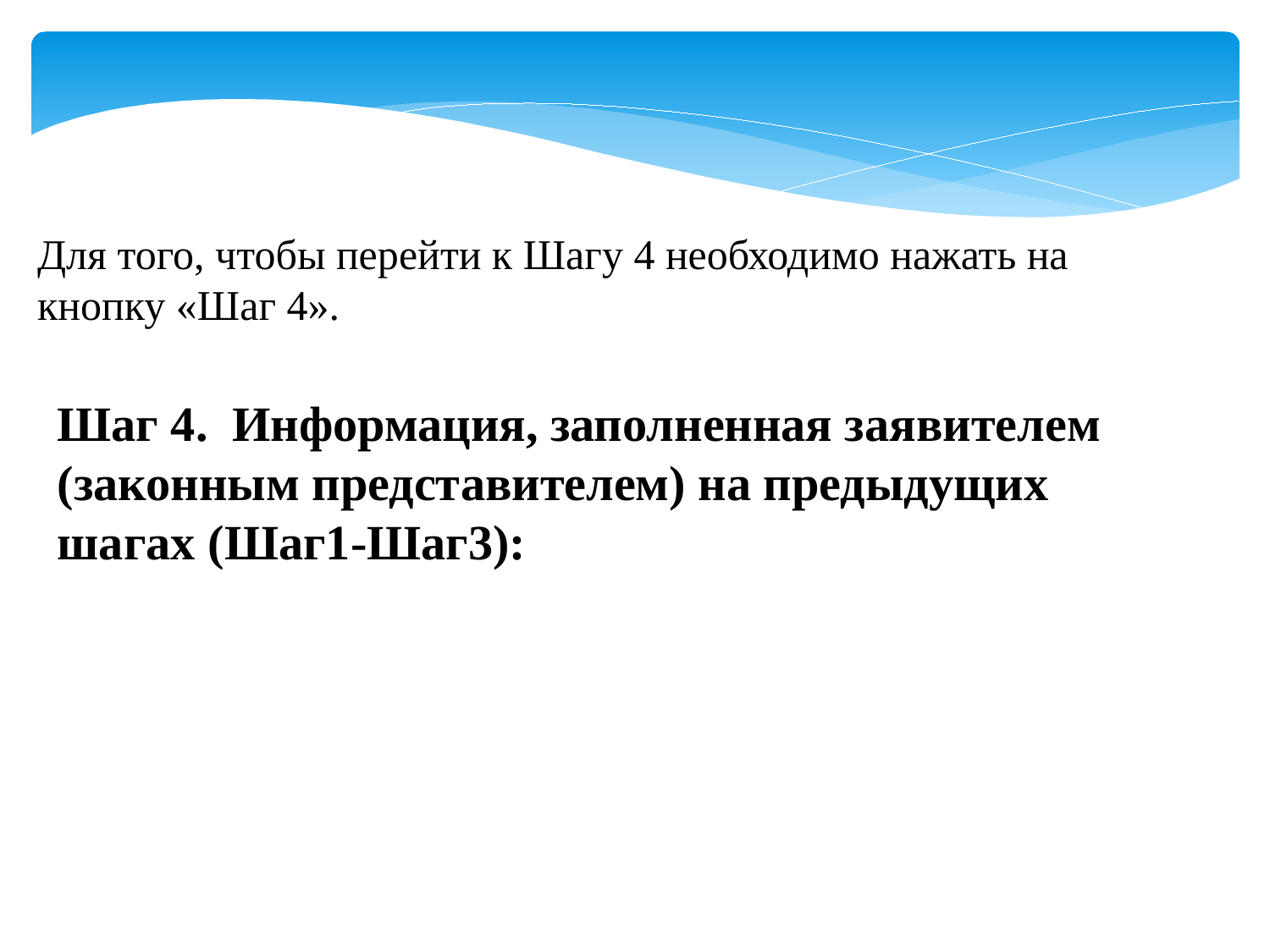

Для того, чтобы перейти к Шагу 4 необходимо нажать на кнопку «Шаг 4».
Шаг 4.  Информация, заполненная заявителем (законным представителем) на предыдущих шагах (Шаг1-Шаг3):